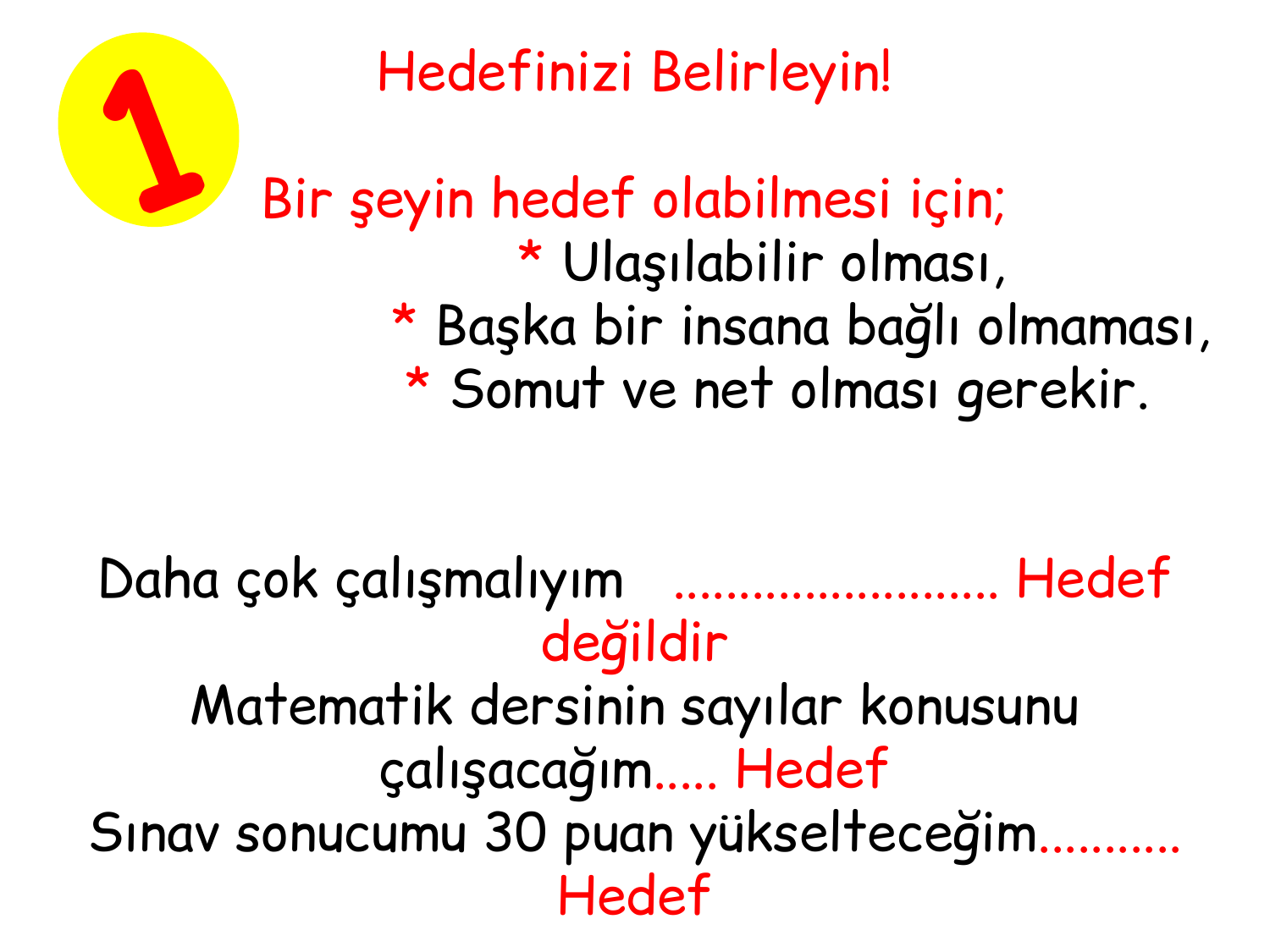

1
# Hedefinizi Belirleyin! Bir şeyin hedef olabilmesi için; * Ulaşılabilir olması, * Başka bir insana bağlı olmaması, * Somut ve net olması gerekir. Daha çok çalışmalıyım   ......................... Hedef değildir Matematik dersinin sayılar konusunu çalışacağım..... Hedef Sınav sonucumu 30 puan yükselteceğim........... Hedef